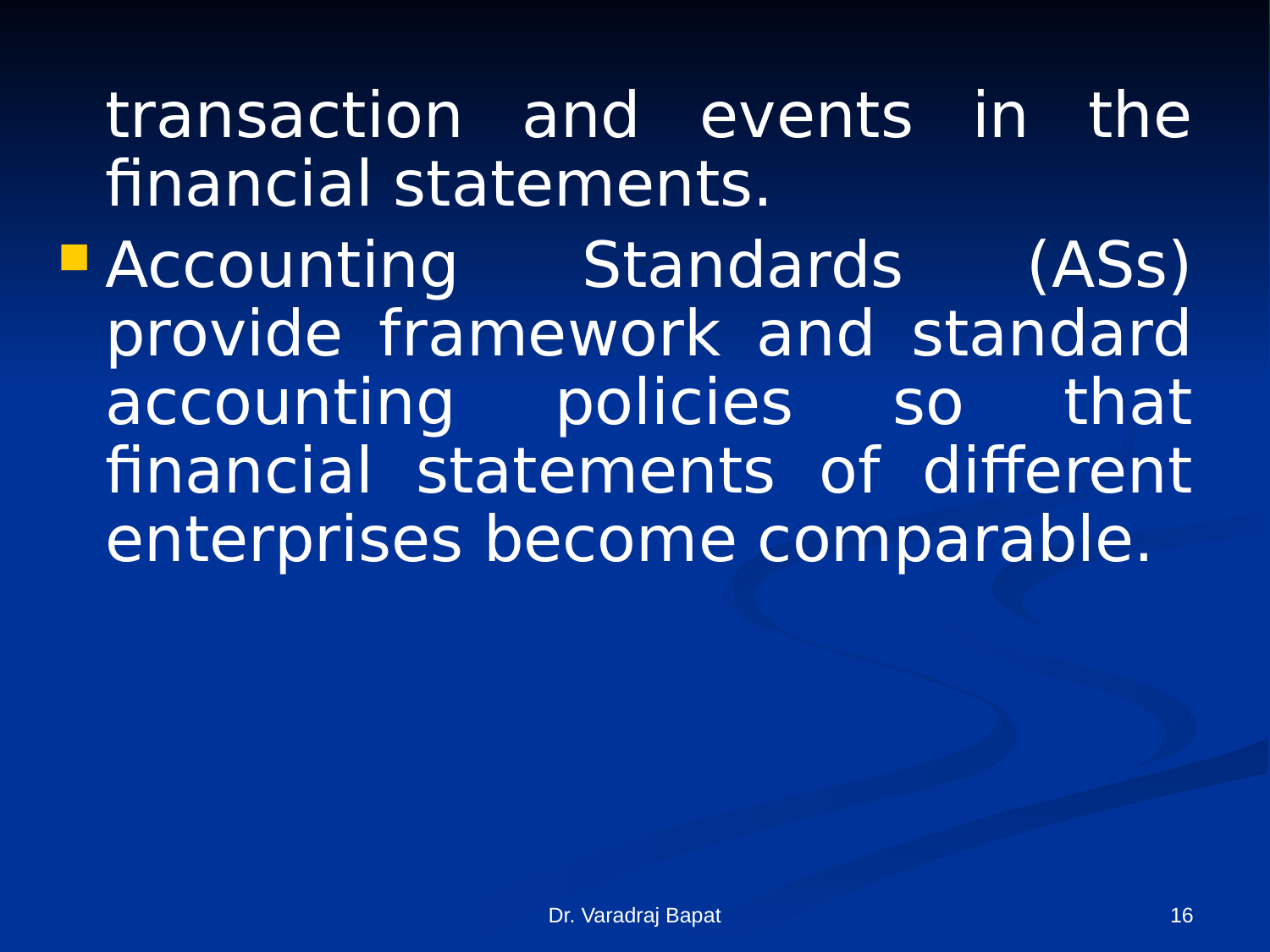

transaction and events in the financial statements.
Accounting Standards (ASs) provide framework and standard accounting policies so that financial statements of different enterprises become comparable.
Dr. Varadraj Bapat
16